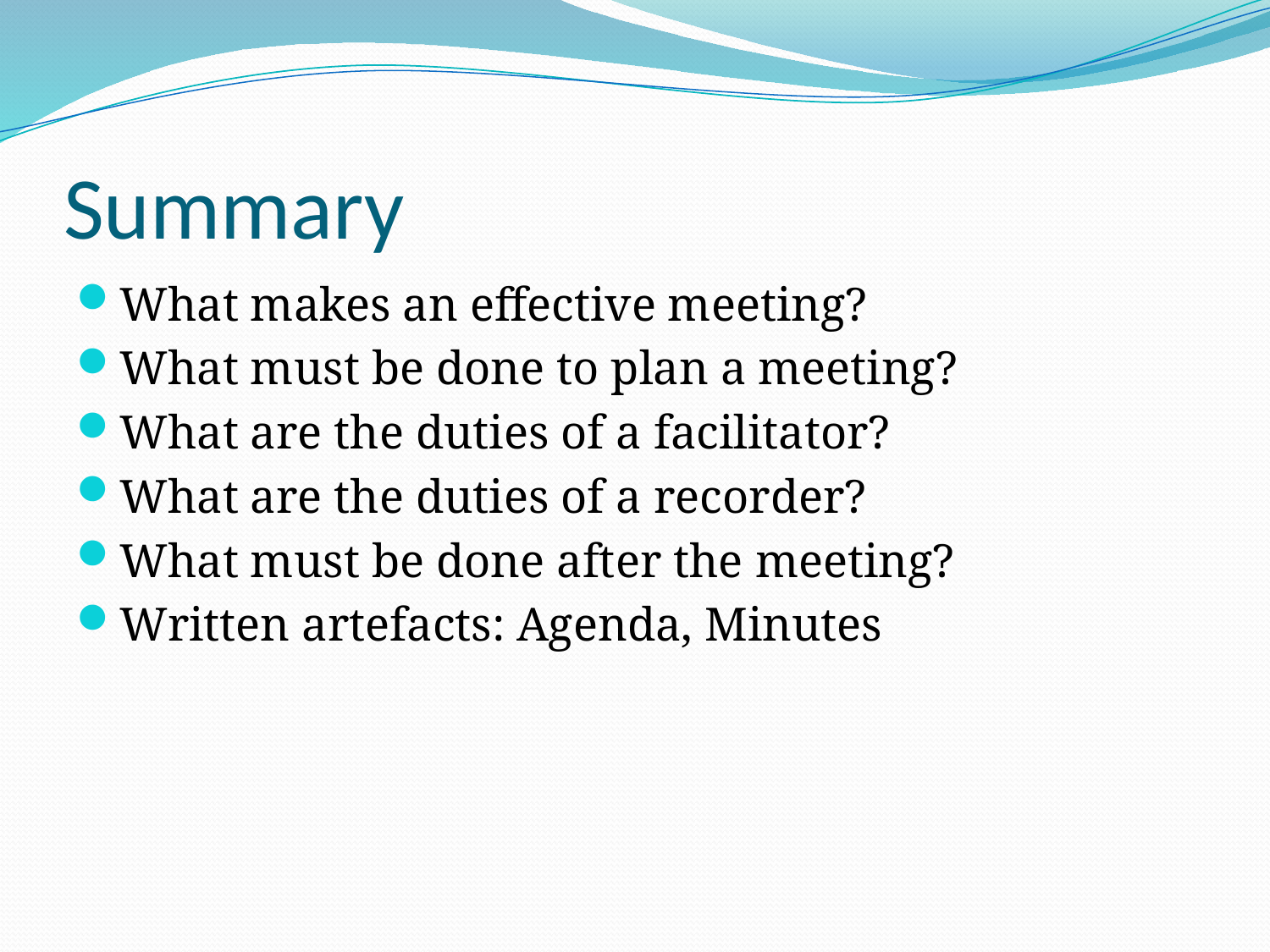

# Summary
What makes an effective meeting?
What must be done to plan a meeting?
What are the duties of a facilitator?
What are the duties of a recorder?
What must be done after the meeting?
Written artefacts: Agenda, Minutes